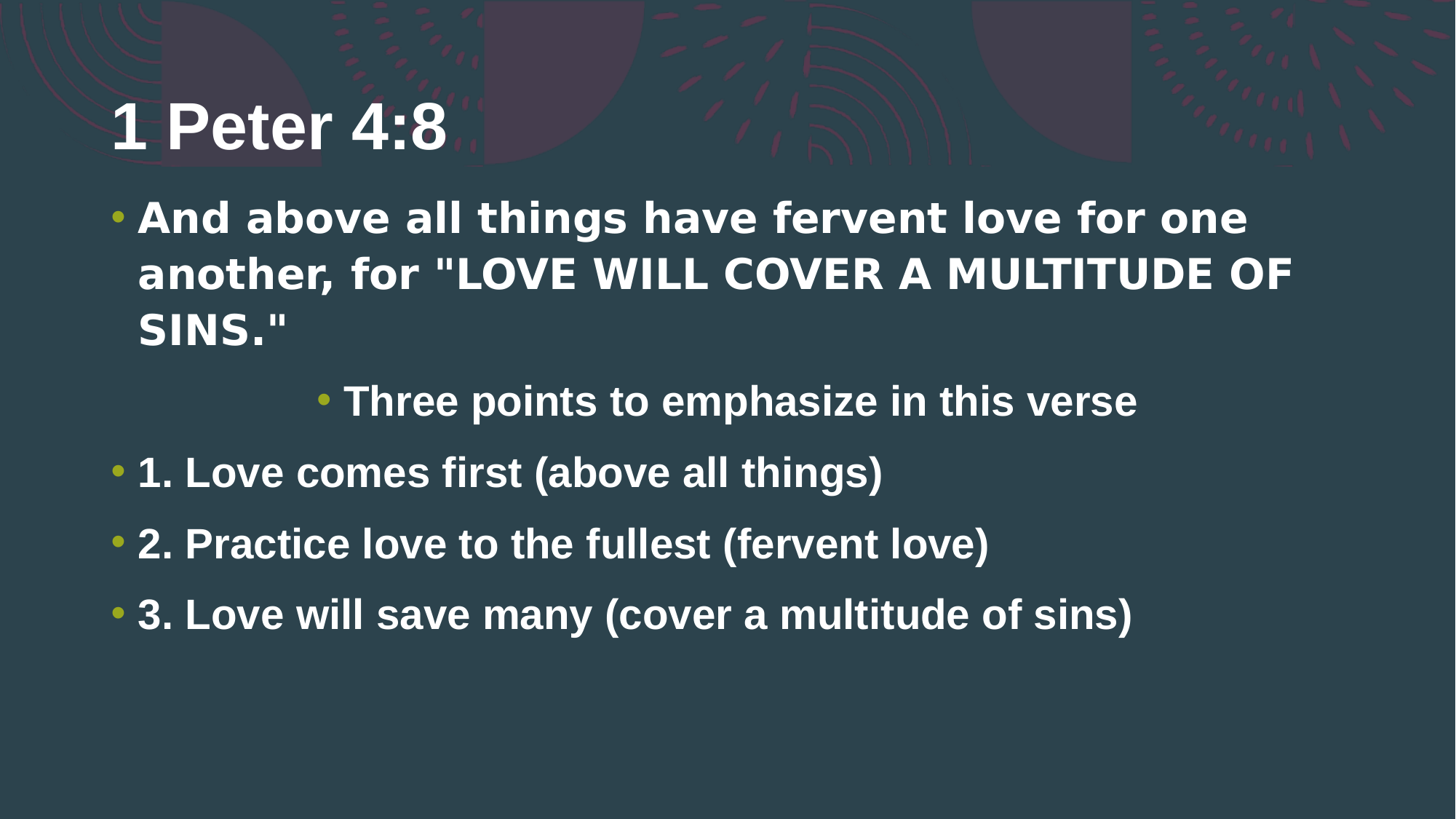

# 1 Peter 4:8
And above all things have fervent love for one another, for "LOVE WILL COVER A MULTITUDE OF SINS."
Three points to emphasize in this verse
1. Love comes first (above all things)
2. Practice love to the fullest (fervent love)
3. Love will save many (cover a multitude of sins)